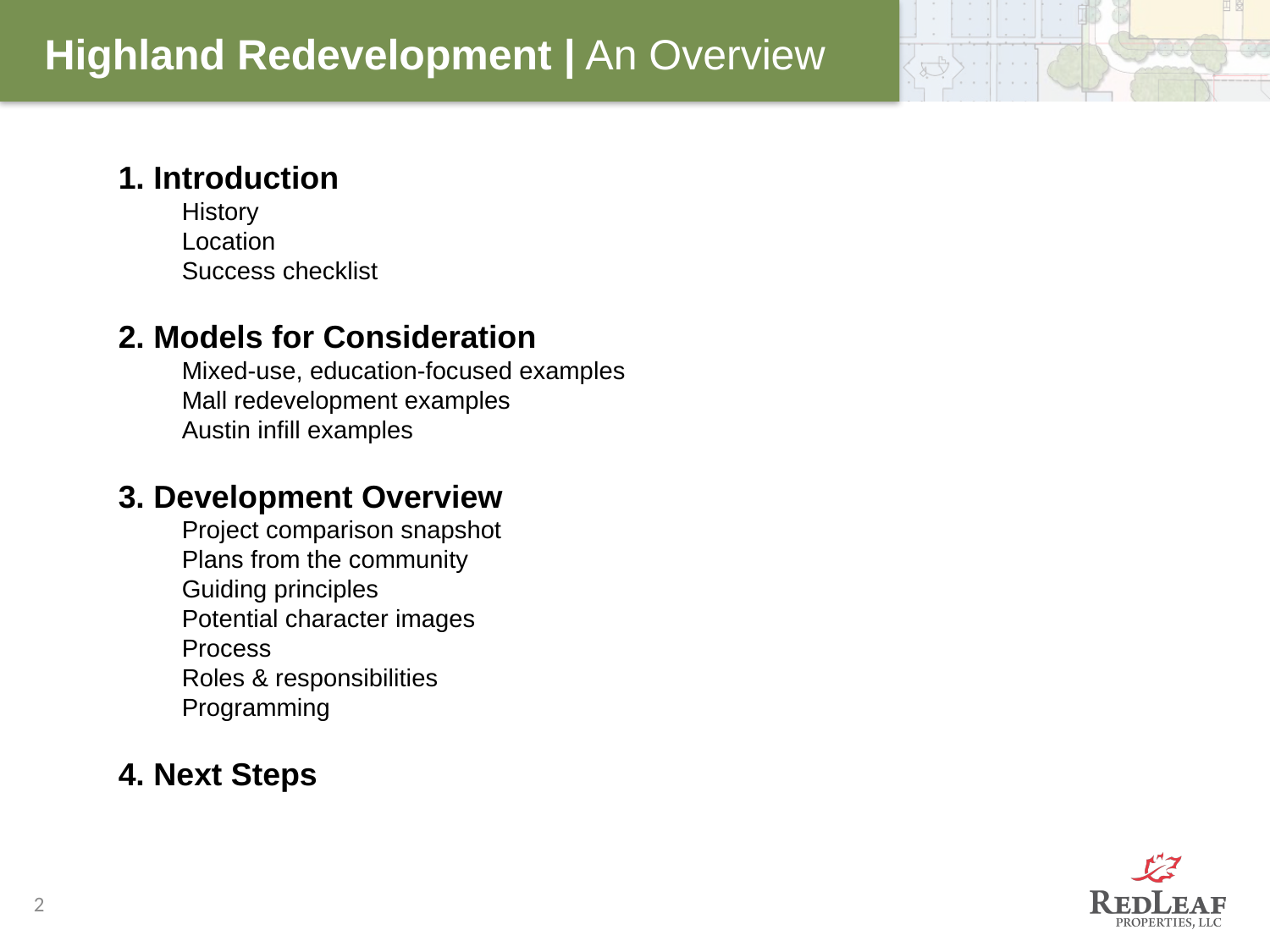

# Highland Redevelopment | An Overview
1. Introduction
History
Location
Success checklist
2. Models for Consideration
Mixed-use, education-focused examples
Mall redevelopment examples
Austin infill examples
3. Development Overview
Project comparison snapshot
Plans from the community
Guiding principles
Potential character images
Process
Roles & responsibilities
Programming
4. Next Steps

2